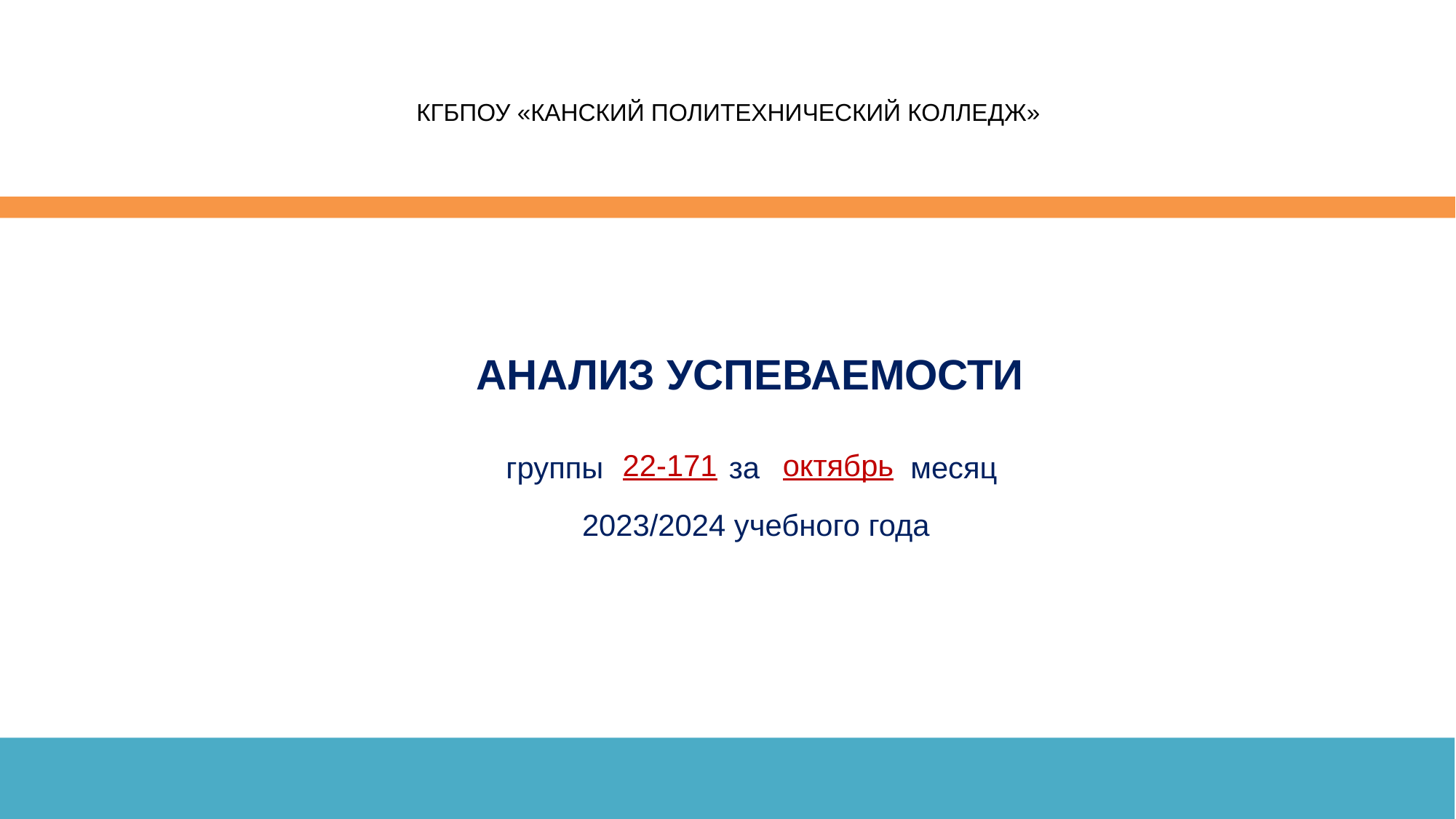

КГБПОУ «КАНСКИЙ ПОЛИТЕХНИЧЕСКИЙ КОЛЛЕДЖ»
АНАЛИЗ УСПЕВАЕМОСТИ
группы               за                  месяц
2023/2024 учебного года
22-171
октябрь